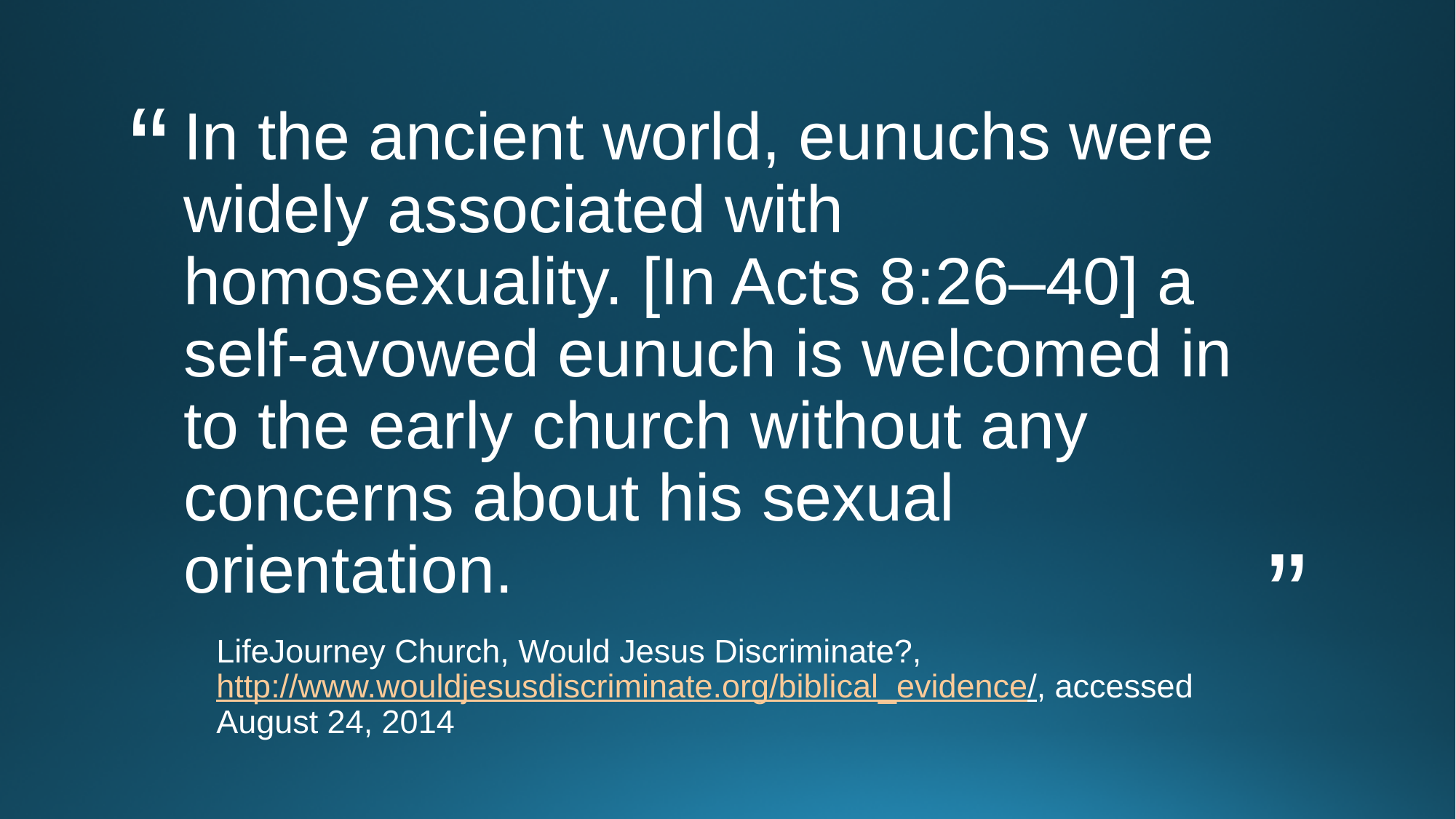

# In the ancient world, eunuchs were widely associated with homosexuality. [In Acts 8:26–40] a self-avowed eunuch is welcomed in to the early church without any concerns about his sexual orientation.
LifeJourney Church, Would Jesus Discriminate?, http://www.wouldjesusdiscriminate.org/biblical_evidence/, accessed August 24, 2014